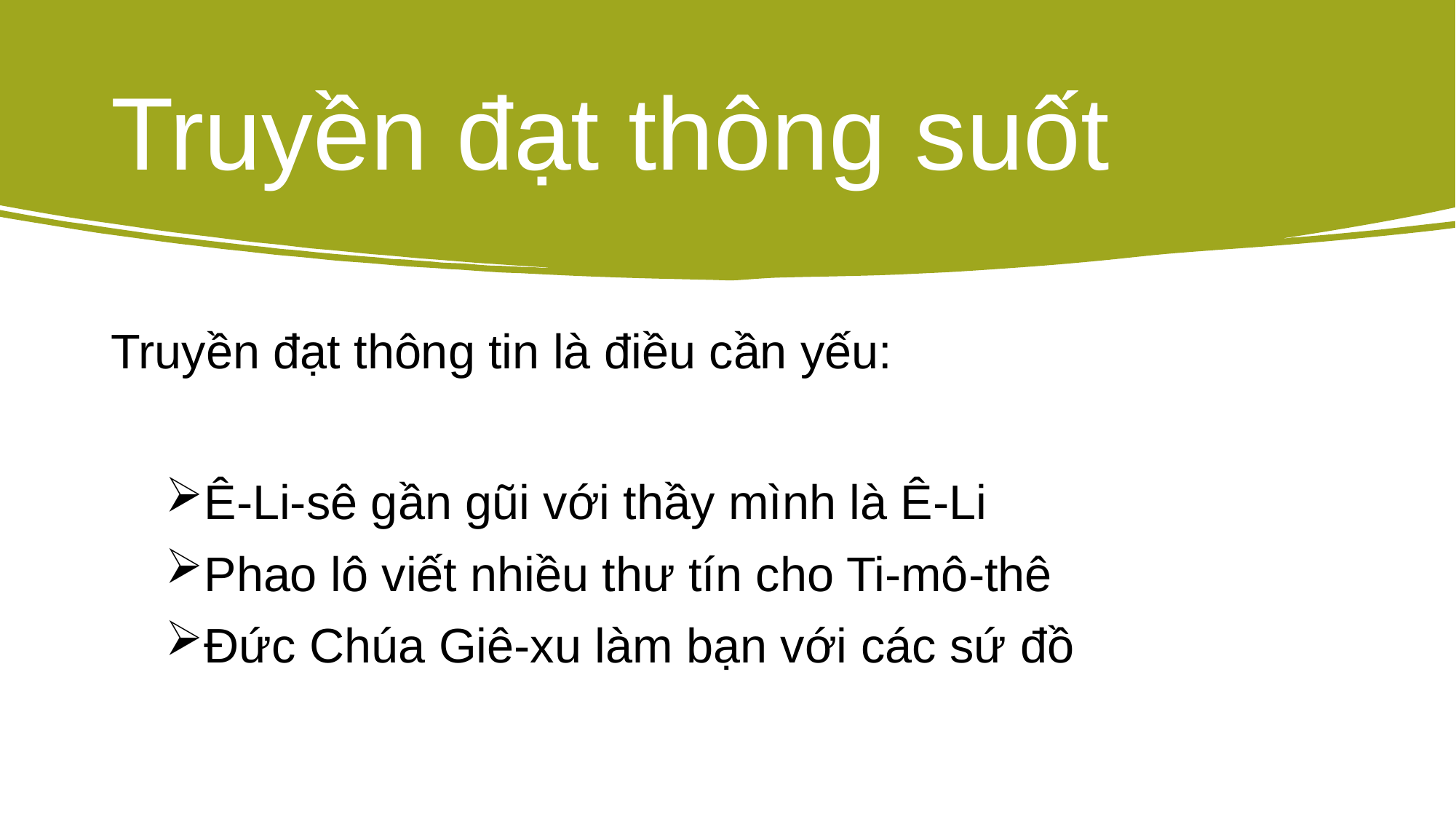

# Truyền đạt thông suốt
Truyền đạt thông tin là điều cần yếu:

Ê-Li-sê gần gũi với thầy mình là Ê-Li
Phao lô viết nhiều thư tín cho Ti-mô-thê
Đức Chúa Giê-xu làm bạn với các sứ đồ